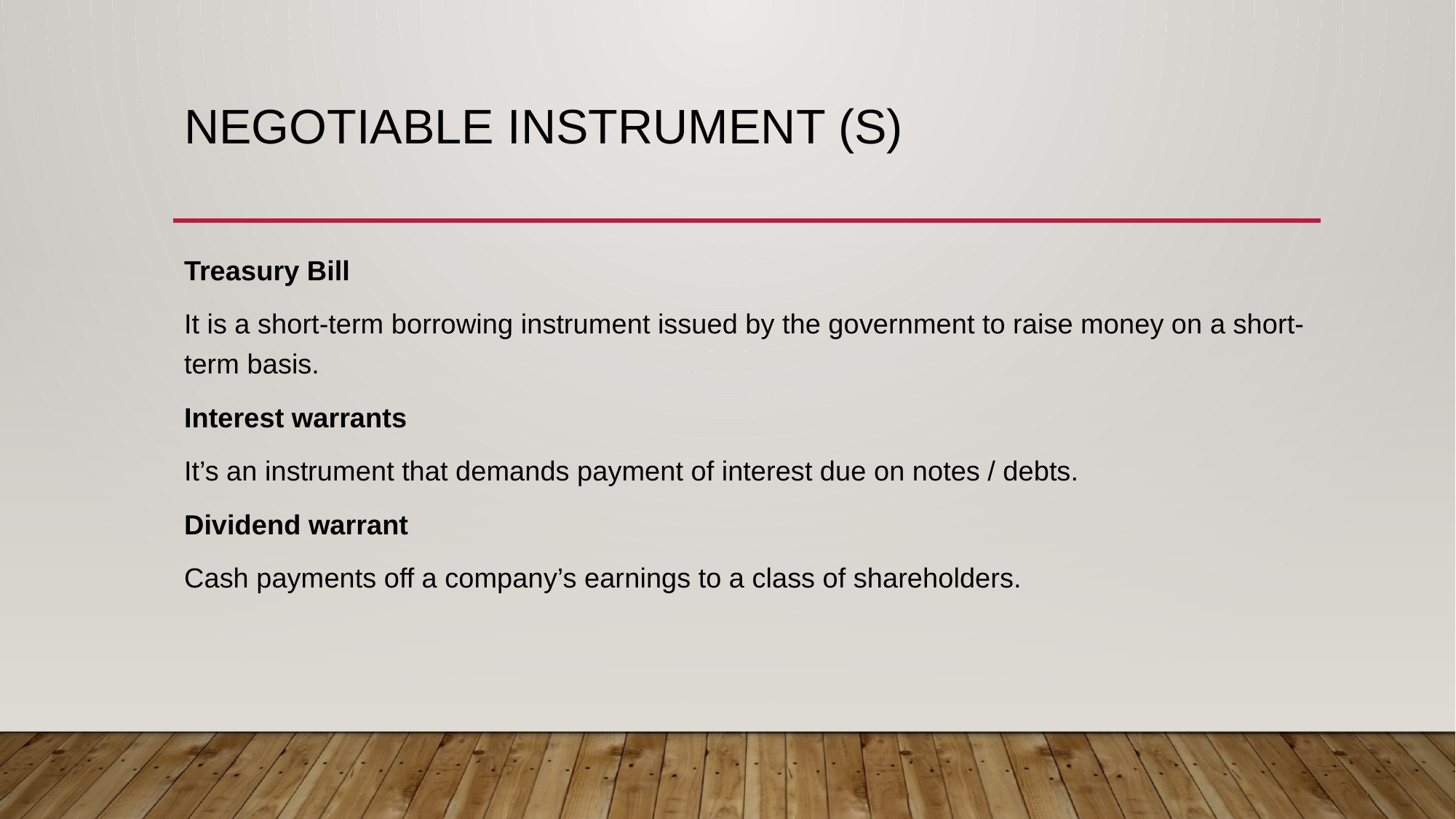

# NEGOTIABLE INSTRUMENT (s)
Treasury Bill
It is a short-term borrowing instrument issued by the government to raise money on a short-term basis.
Interest warrants
It’s an instrument that demands payment of interest due on notes / debts.
Dividend warrant
Cash payments off a company’s earnings to a class of shareholders.